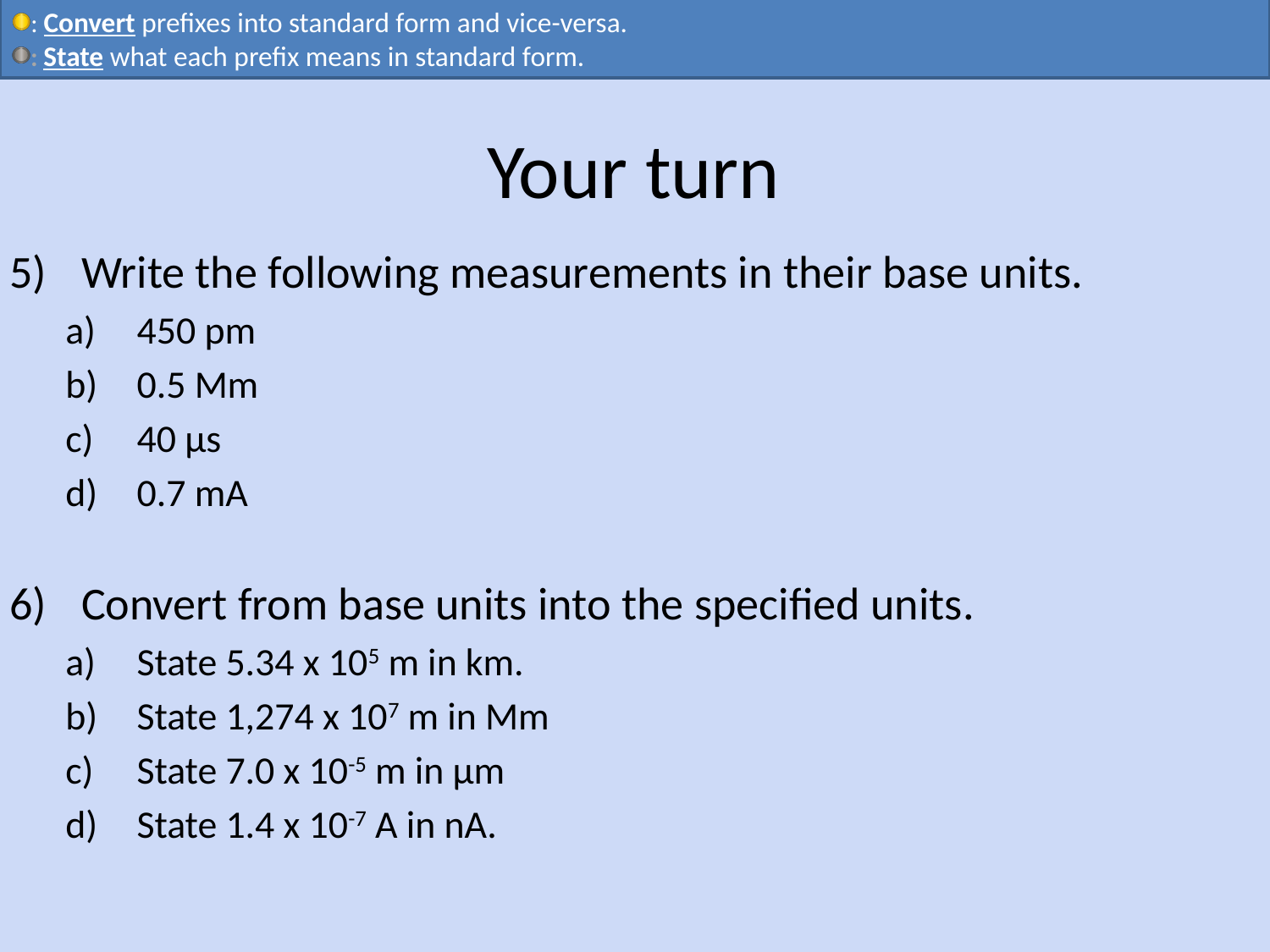

# Your turn
Write the following measurements in their base units.
450 pm
0.5 Mm
40 µs
0.7 mA

Convert from base units into the specified units.
State 5.34 x 105 m in km.
State 1,274 x 107 m in Mm
State 7.0 x 10-5 m in µm
State 1.4 x 10-7 A in nA.